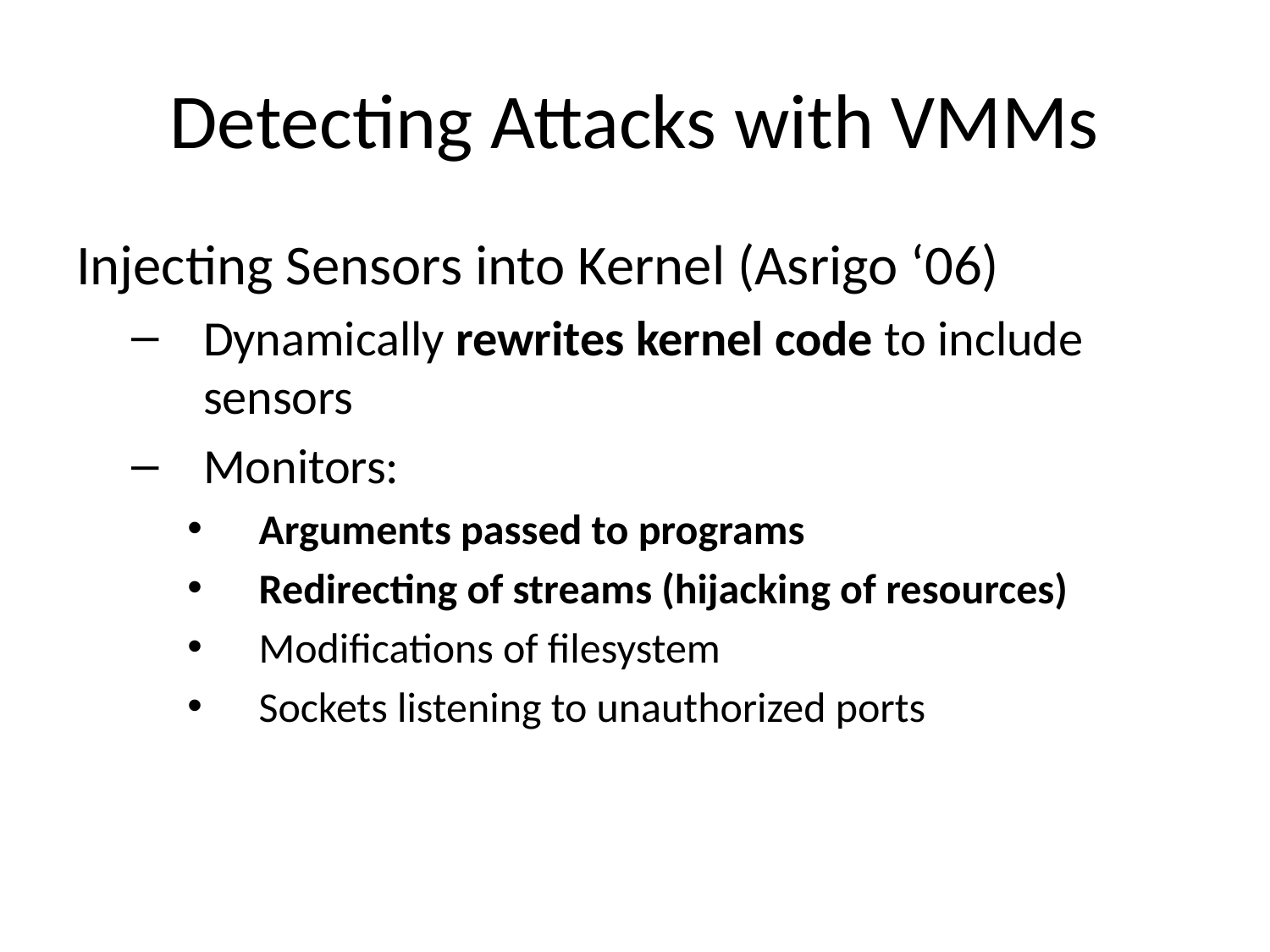

Detecting Attacks with VMMs
Injecting Sensors into Kernel (Asrigo ‘06)
Dynamically rewrites kernel code to include sensors
Monitors:
Arguments passed to programs
Redirecting of streams (hijacking of resources)
Modifications of filesystem
Sockets listening to unauthorized ports